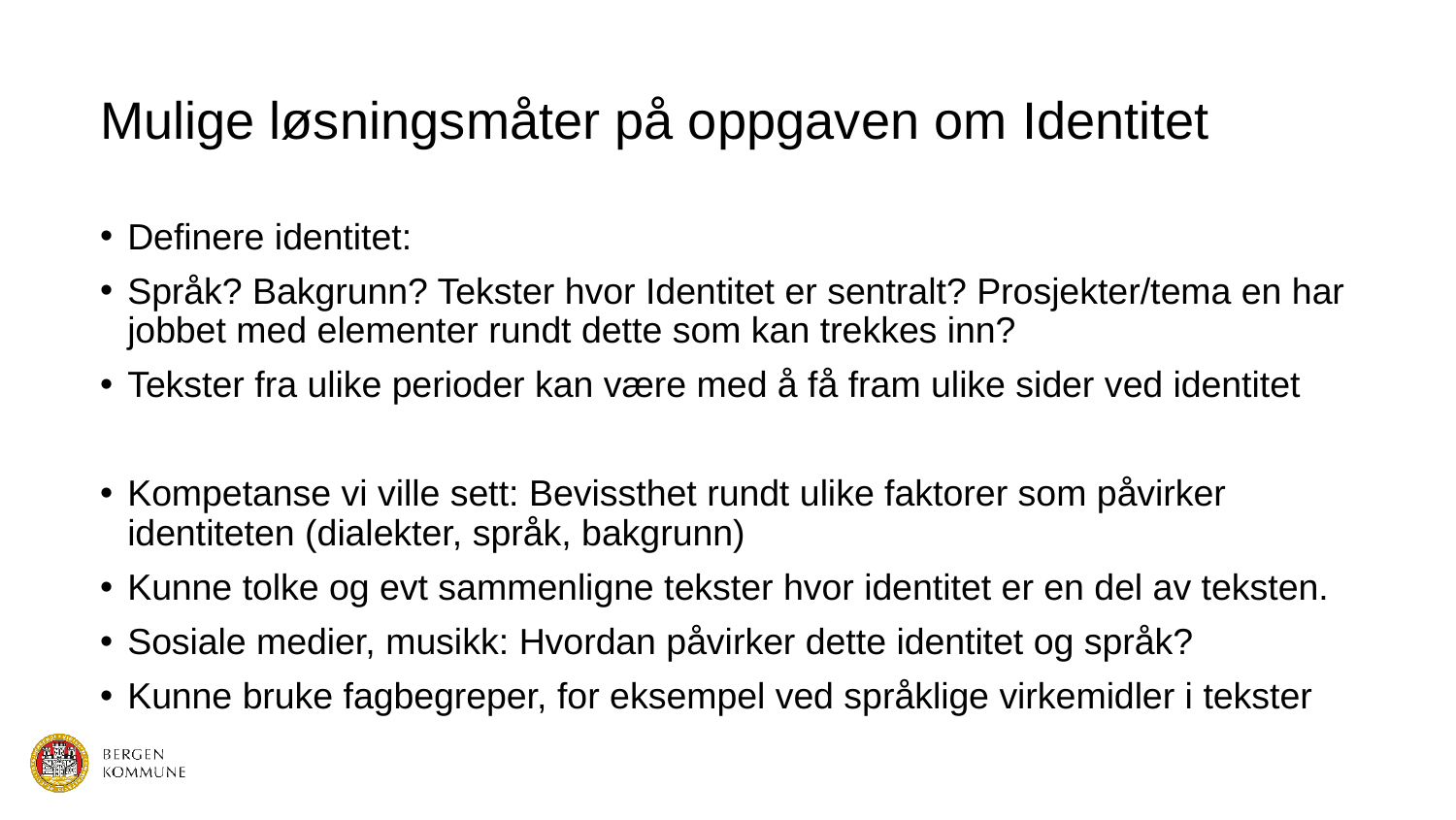

# Mulige løsningsmåter på oppgaven om Identitet
Definere identitet:
Språk? Bakgrunn? Tekster hvor Identitet er sentralt? Prosjekter/tema en har jobbet med elementer rundt dette som kan trekkes inn?
Tekster fra ulike perioder kan være med å få fram ulike sider ved identitet

Kompetanse vi ville sett: Bevissthet rundt ulike faktorer som påvirker identiteten (dialekter, språk, bakgrunn)
Kunne tolke og evt sammenligne tekster hvor identitet er en del av teksten.
Sosiale medier, musikk: Hvordan påvirker dette identitet og språk?
Kunne bruke fagbegreper, for eksempel ved språklige virkemidler i tekster